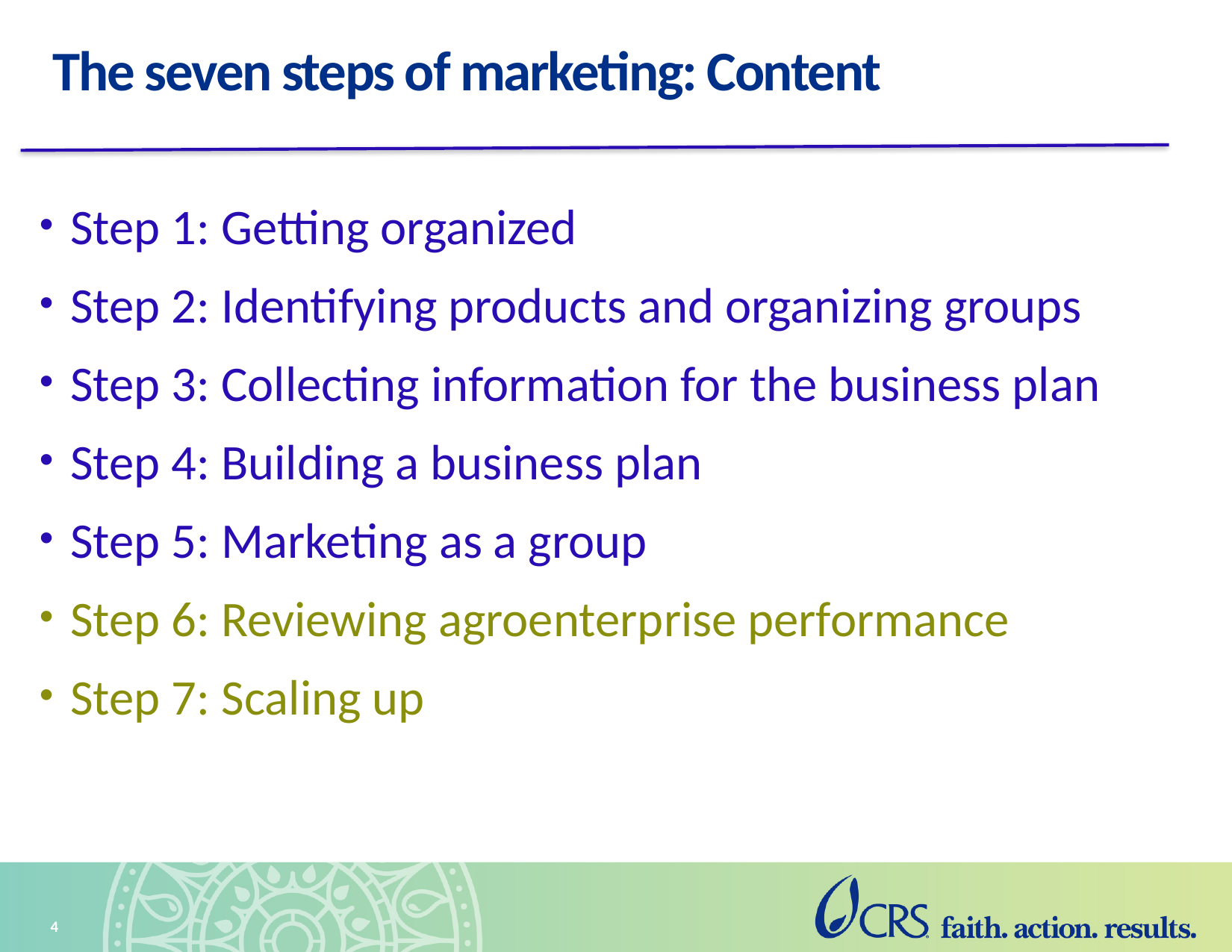

# The seven steps of marketing: Content
Step 1: Getting organized
Step 2: Identifying products and organizing groups
Step 3: Collecting information for the business plan
Step 4: Building a business plan
Step 5: Marketing as a group
Step 6: Reviewing agroenterprise performance
Step 7: Scaling up
4